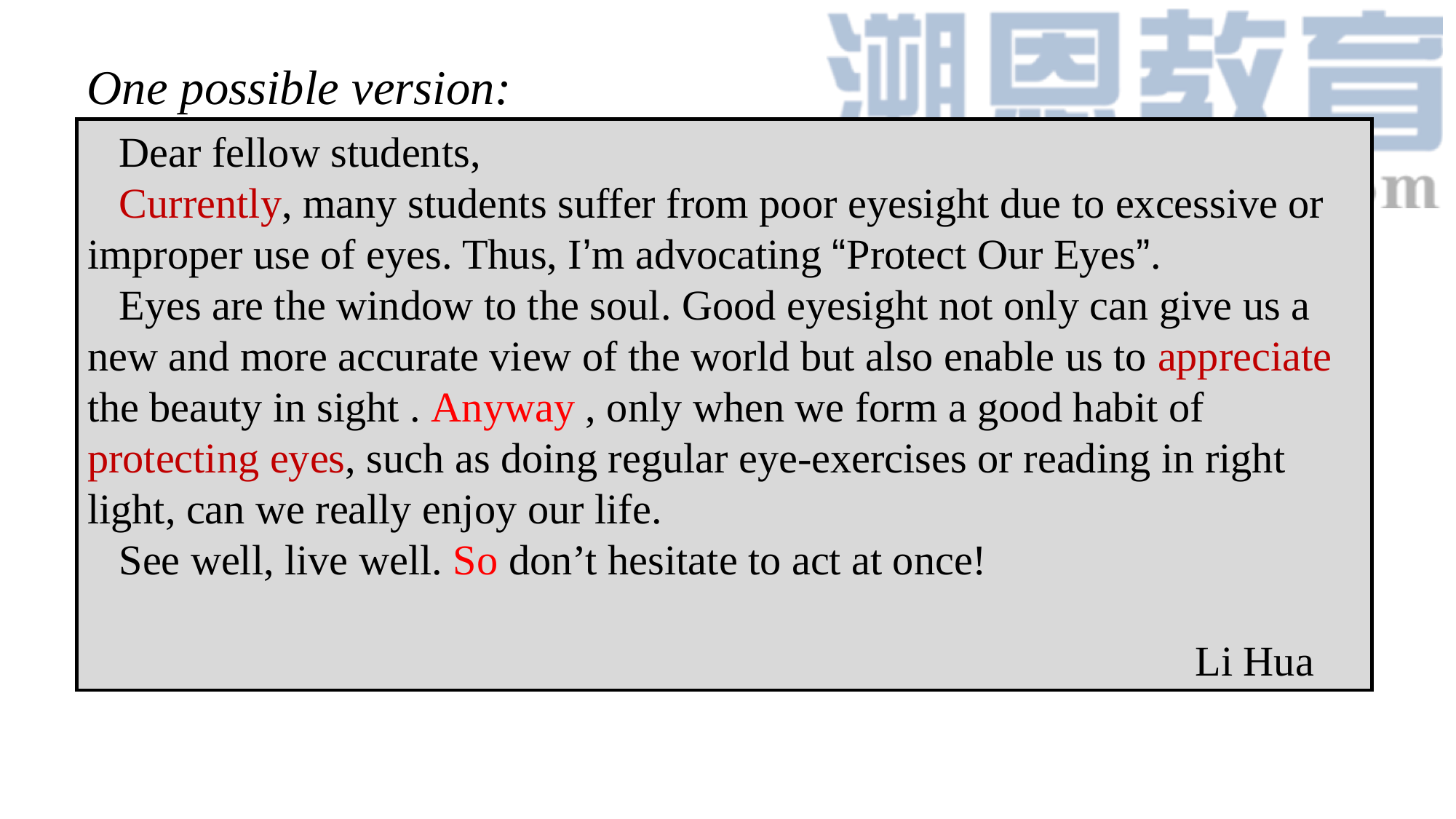

One possible version:
Dear fellow students,
Currently, many students suffer from poor eyesight due to excessive or improper use of eyes. Thus, I’m advocating “Protect Our Eyes”.
Eyes are the window to the soul. Good eyesight not only can give us a new and more accurate view of the world but also enable us to appreciate the beauty in sight . Anyway , only when we form a good habit of protecting eyes, such as doing regular eye-exercises or reading in right light, can we really enjoy our life.
See well, live well. So don’t hesitate to act at once!

                                                                                                      Li Hua